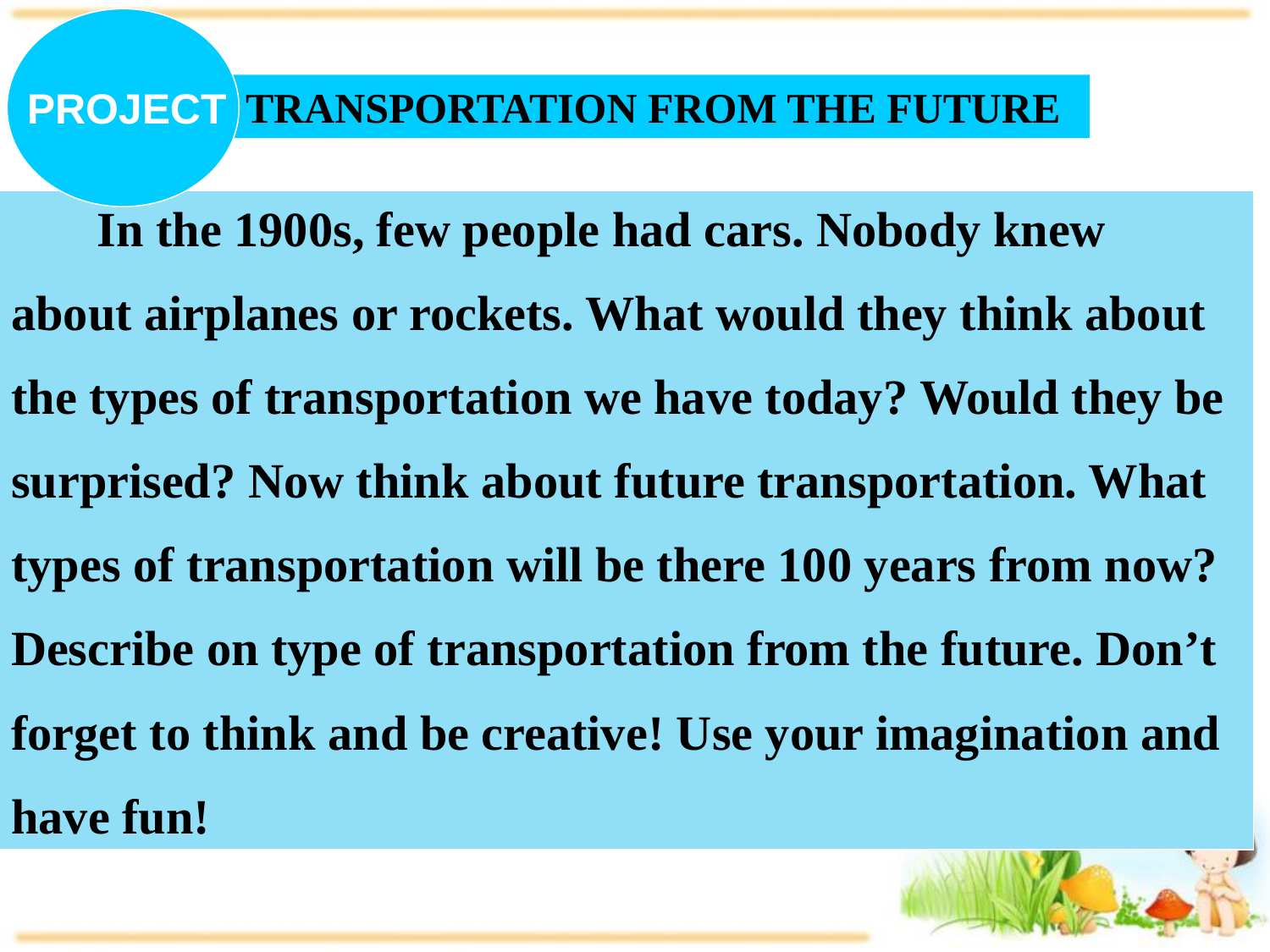

TRANSPORTATION FROM THE FUTURE
PROJECT
       In the 1900s, few people had cars. Nobody knew
about airplanes or rockets. What would they think about
the types of transportation we have today? Would they be
surprised? Now think about future transportation. What
types of transportation will be there 100 years from now?
Describe on type of transportation from the future. Don’t
forget to think and be creative! Use your imagination and
have fun!